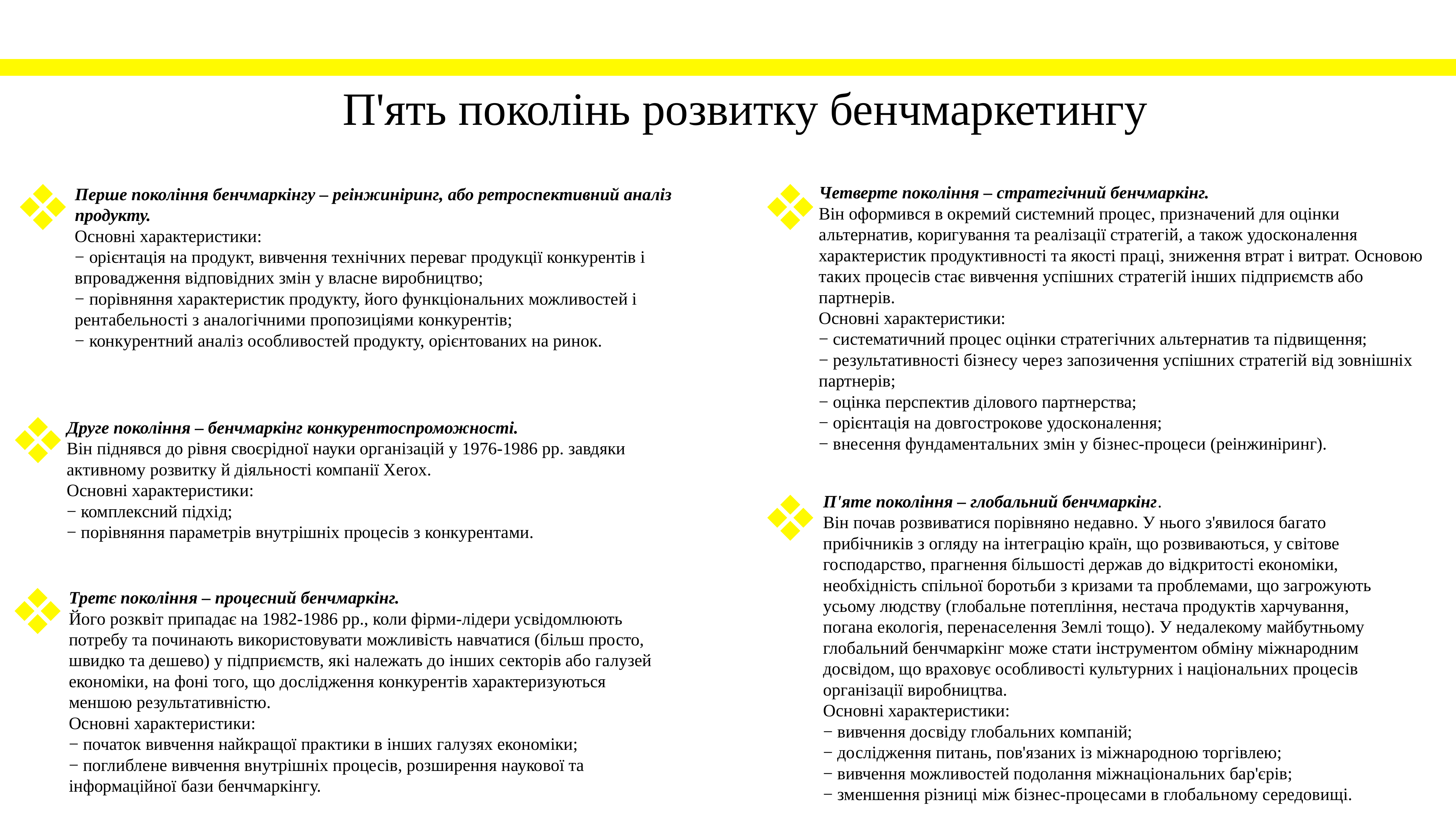

# П'ять поколінь розвитку бенчмаркетингу

Перше покоління бенчмаркінгу – реінжиніринг, або ретроспективний аналіз продукту.
Основні характеристики:
− орієнтація на продукт, вивчення технічних переваг продукції конкурентів і впровадження відповідних змін у власне виробництво;
− порівняння характеристик продукту, його функціональних можливостей і рентабельності з аналогічними пропозиціями конкурентів;
− конкурентний аналіз особливостей продукту, орієнтованих на ринок.
Четверте покоління – стратегічний бенчмаркінг.
Він оформився в окремий системний процес, призначений для оцінки альтернатив, коригування та реалізації стратегій, а також удосконалення характеристик продуктивності та якості праці, зниження втрат і витрат. Основою таких процесів стає вивчення успішних стратегій інших підприємств або партнерів.
Основні характеристики:
− систематичний процес оцінки стратегічних альтернатив та підвищення;
− результативності бізнесу через запозичення успішних стратегій від зовнішніх партнерів;
− оцінка перспектив ділового партнерства;
− орієнтація на довгострокове удосконалення;
− внесення фундаментальних змін у бізнес-процеси (реінжиніринг).

Друге покоління – бенчмаркінг конкурентоспроможності.
Він піднявся до рівня своєрідної науки організацій у 1976-1986 рр. завдяки активному розвитку й діяльності компанії Xerox.
Основні характеристики:
− комплексний підхід;
− порівняння параметрів внутрішніх процесів з конкурентами.

П'яте покоління – глобальний бенчмаркінг.
Він почав розвиватися порівняно недавно. У нього з'явилося багато прибічників з огляду на інтеграцію країн, що розвиваються, у світове господарство, прагнення більшості держав до відкритості економіки, необхідність спільної боротьби з кризами та проблемами, що загрожують усьому людству (глобальне потепління, нестача продуктів харчування, погана екологія, перенаселення Землі тощо). У недалекому майбутньому глобальний бенчмаркінг може стати інструментом обміну міжнародним досвідом, що враховує особливості культурних і національних процесів організації виробництва.
Основні характеристики:
− вивчення досвіду глобальних компаній;
− дослідження питань, пов'язаних із міжнародною торгівлею;
− вивчення можливостей подолання міжнаціональних бар'єрів;
− зменшення різниці між бізнес-процесами в глобальному середовищі.

Третє покоління – процесний бенчмаркінг.
Його розквіт припадає на 1982-1986 рр., коли фірми-лідери усвідомлюють потребу та починають використовувати можливість навчатися (більш просто, швидко та дешево) у підприємств, які належать до інших секторів або галузей економіки, на фоні того, що дослідження конкурентів характеризуються меншою результативністю.
Основні характеристики:
− початок вивчення найкращої практики в інших галузях економіки;
− поглиблене вивчення внутрішніх процесів, розширення наукової та інформаційної бази бенчмаркінгу.